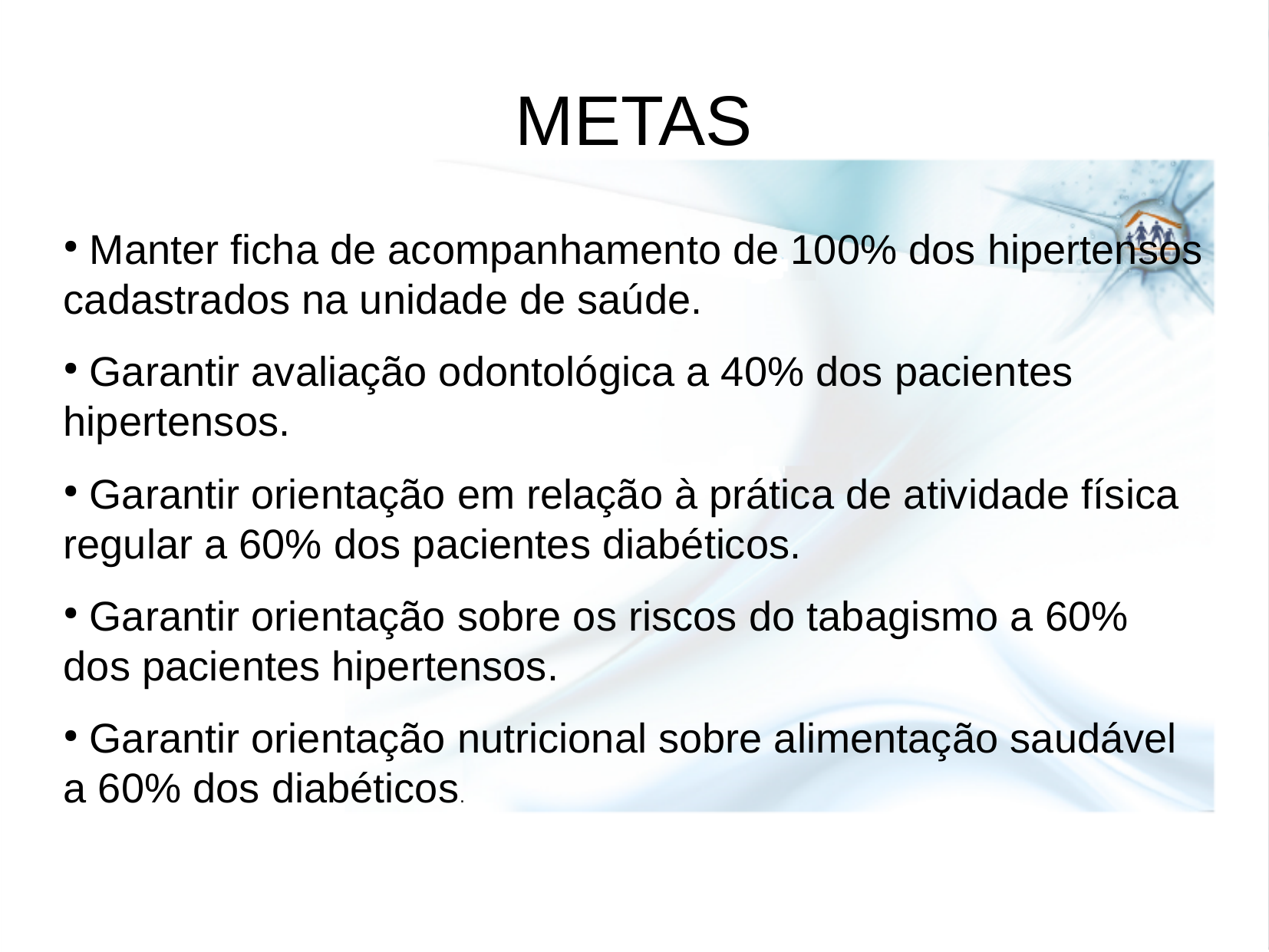

METAS
 Manter ficha de acompanhamento de 100% dos hipertensos cadastrados na unidade de saúde.
 Garantir avaliação odontológica a 40% dos pacientes hipertensos.
 Garantir orientação em relação à prática de atividade física regular a 60% dos pacientes diabéticos.
 Garantir orientação sobre os riscos do tabagismo a 60% dos pacientes hipertensos.
 Garantir orientação nutricional sobre alimentação saudável a 60% dos diabéticos.